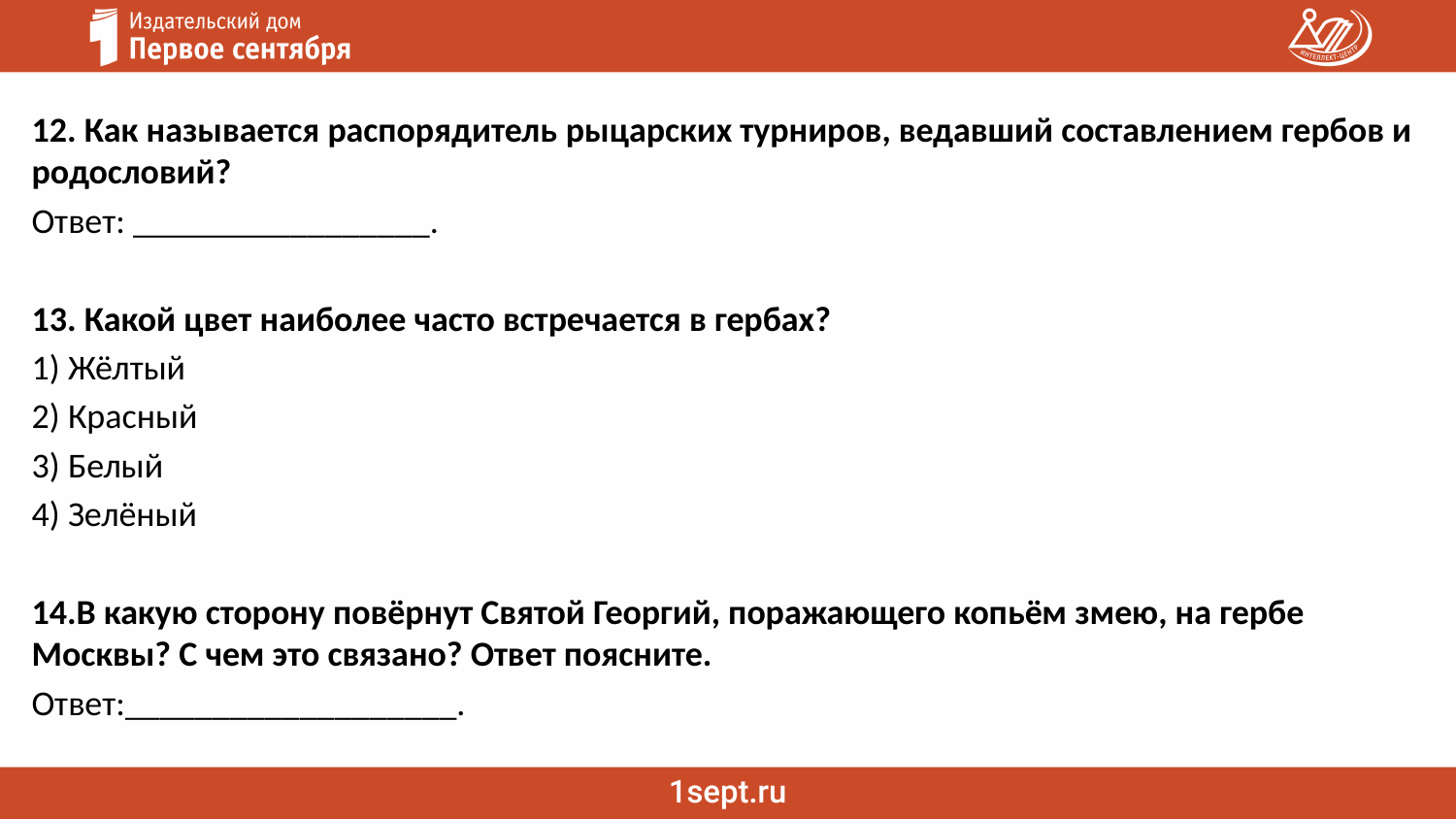

#
12. Как называется распорядитель рыцарских турниров, ведавший составлением гербов и родословий?
Ответ: _________________.

13. Какой цвет наиболее часто встречается в гербах?
1) Жёлтый
2) Красный
3) Белый
4) Зелёный

14.В какую сторону повёрнут Святой Георгий, поражающего копьём змею, на гербе Москвы? С чем это связано? Ответ поясните.
Ответ:___________________.